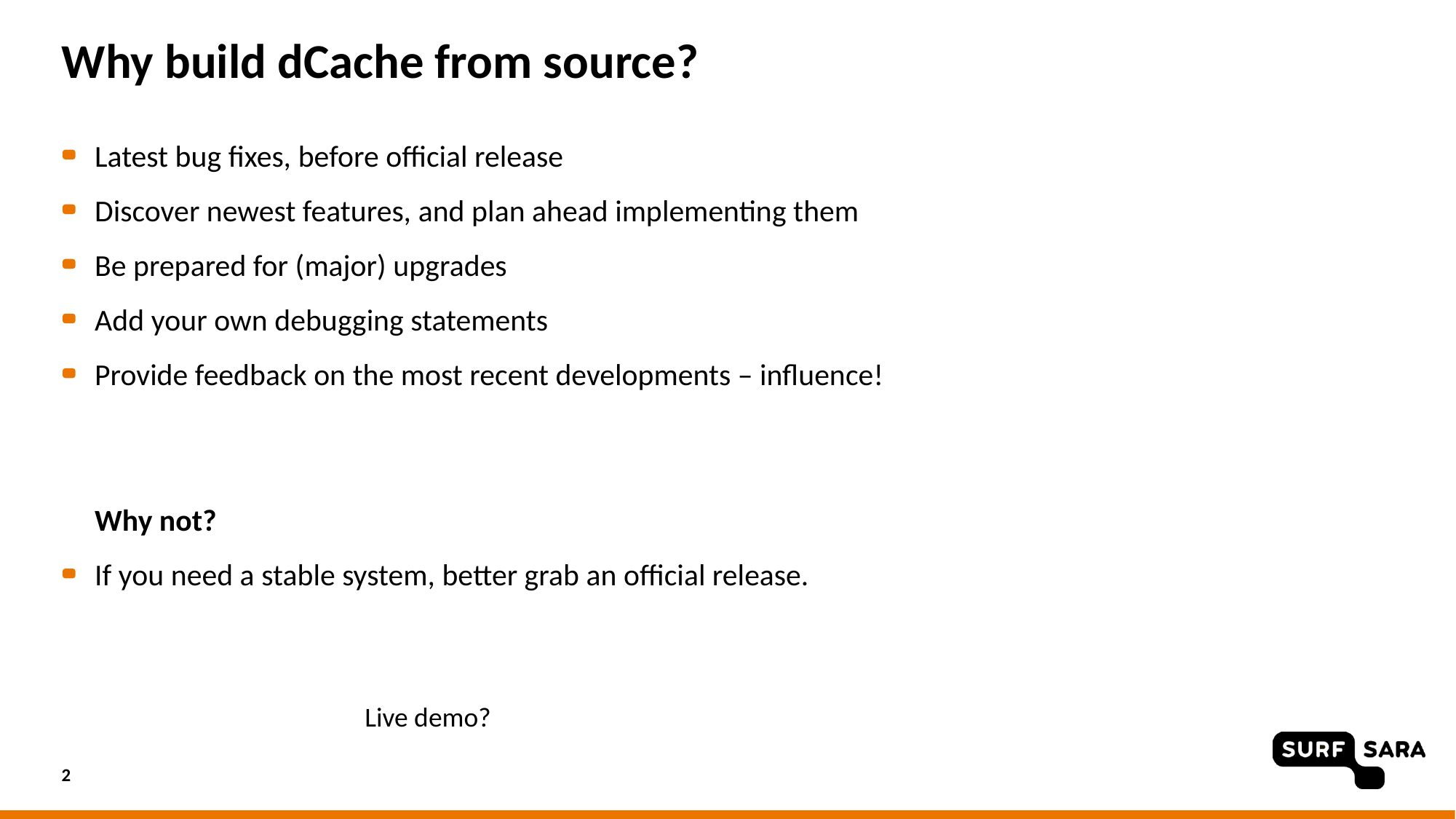

# Why build dCache from source?
Latest bug fixes, before official release
Discover newest features, and plan ahead implementing them
Be prepared for (major) upgrades
Add your own debugging statements
Provide feedback on the most recent developments – influence!
Why not?
If you need a stable system, better grab an official release.
Live demo?
2